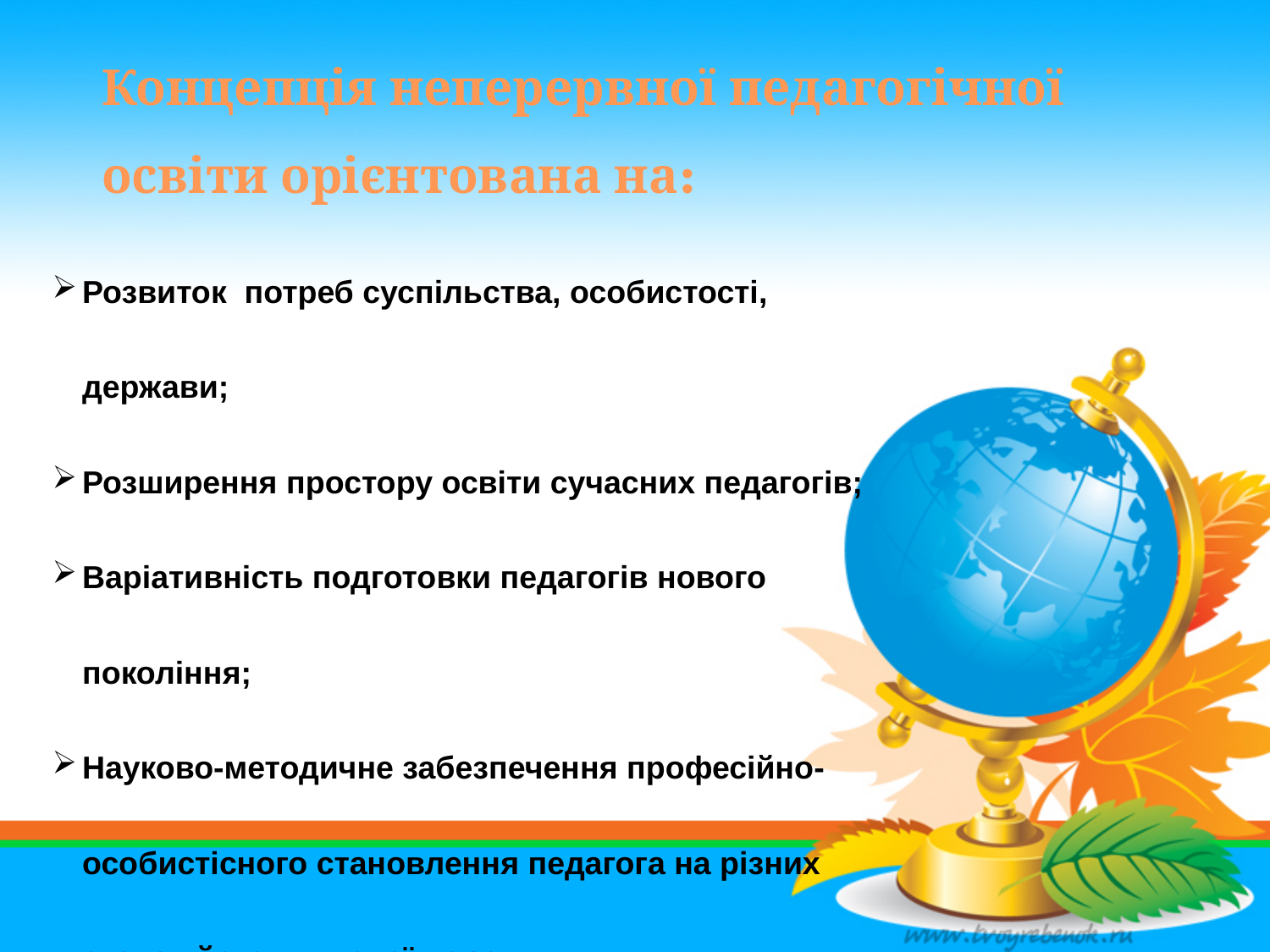

Концепція неперервної педагогічної освіти орієнтована на:
Розвиток  потреб суспільства, особистості, держави;
Розширення простору освіти сучасних педагогів;
Варіативність подготовки педагогів нового покоління;
Науково-методичне забезпечення професійно-особистісного становлення педагога на різних етапах його життєвої дороги.